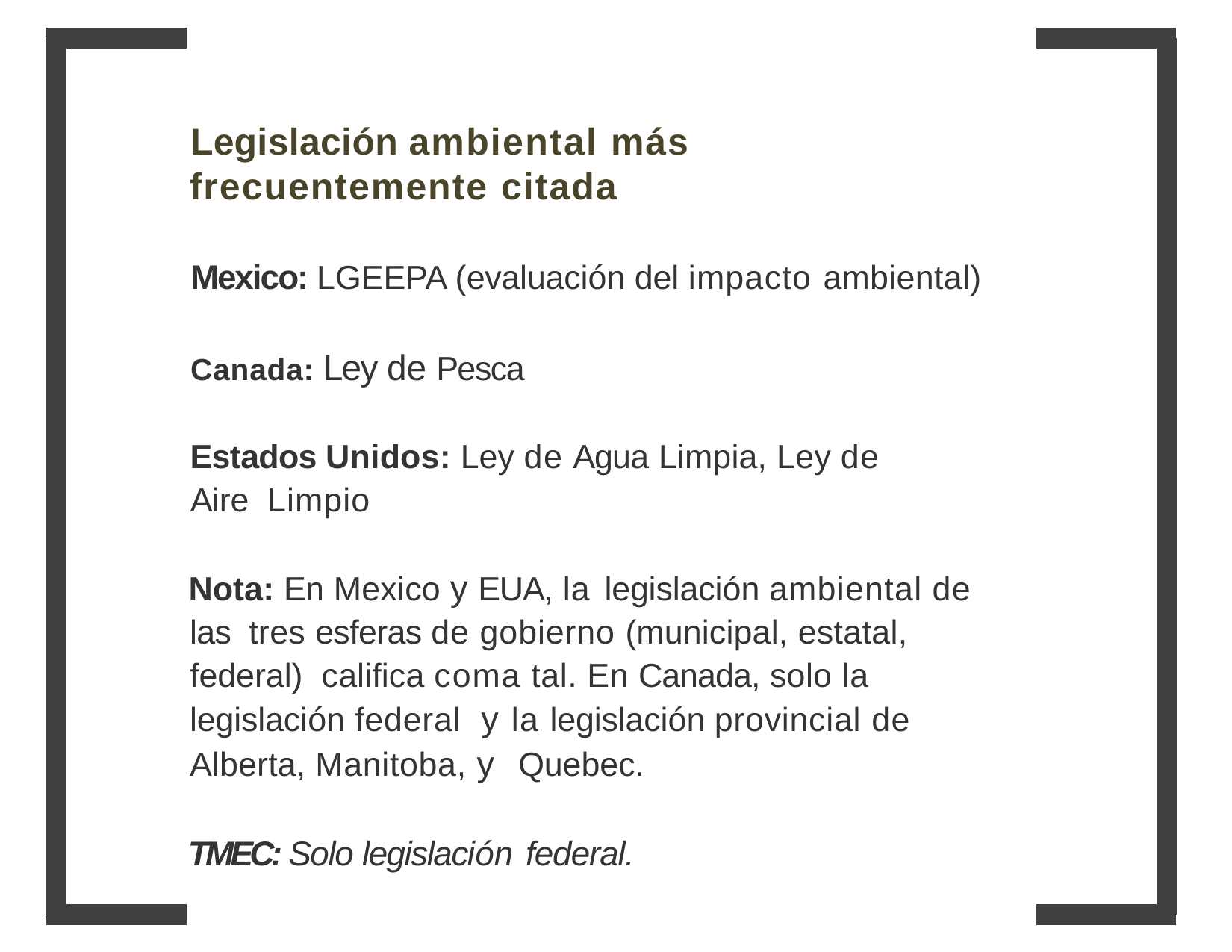

Legislación ambiental más  frecuentemente citada

Mexico: LGEEPA (evaluación del impacto ambiental)

Canada: Ley de Pesca

Estados Unidos: Ley de Agua Limpia, Ley de Aire  Limpio

Nota: En Mexico y EUA, la legislación ambiental de las  tres esferas de gobierno (municipal, estatal, federal)  califica coma tal. En Canada, solo la legislación federal  y la legislación provincial de Alberta, Manitoba, y  Quebec.

TMEC: Solo legislación federal.